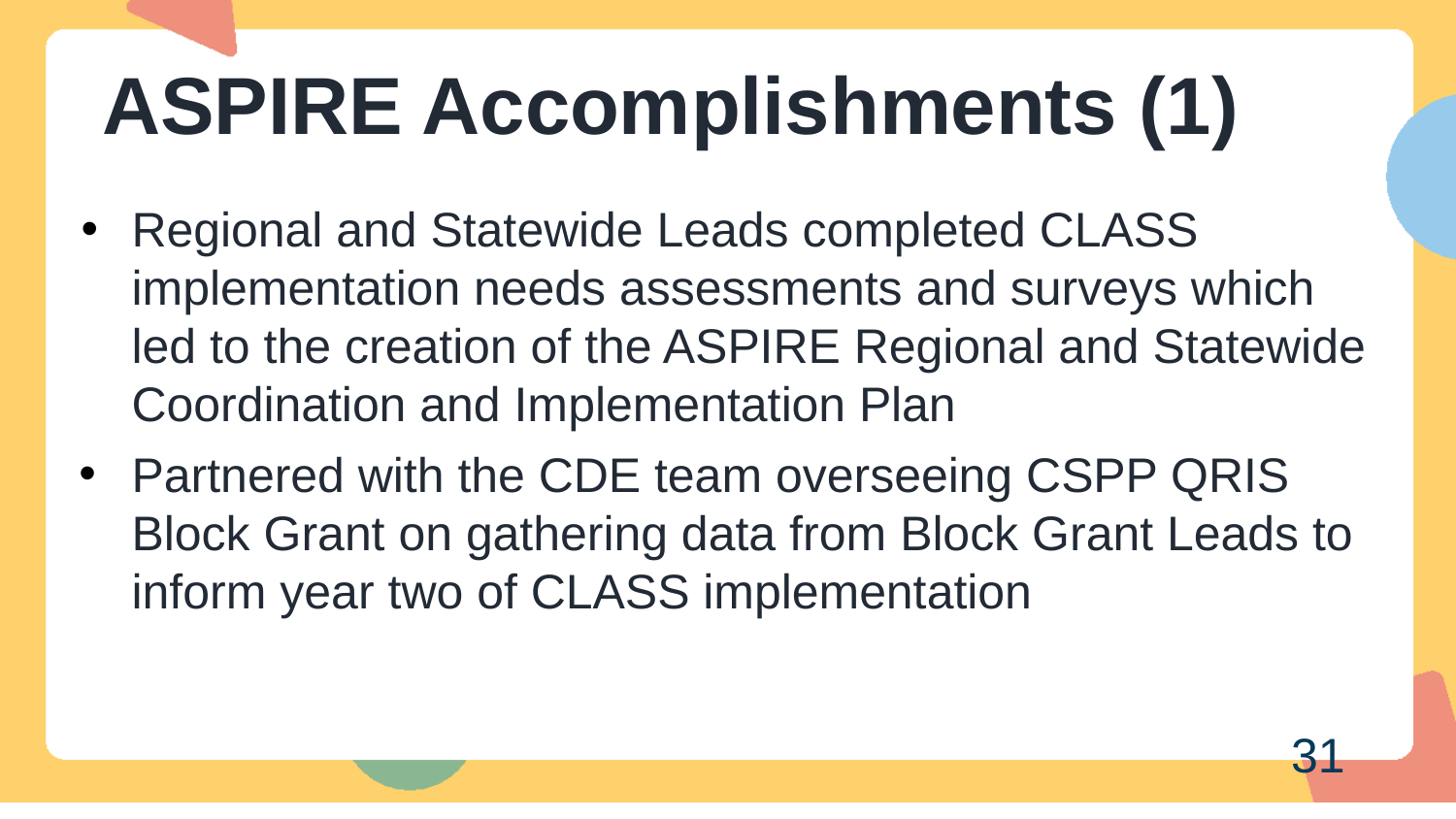

ASPIRE Accomplishments (1)

Regional and Statewide Leads completed CLASS implementation needs assessments and surveys which led to the creation of the ASPIRE Regional and Statewide Coordination and Implementation Plan
Partnered with the CDE team overseeing CSPP QRIS Block Grant on gathering data from Block Grant Leads to inform year two of CLASS implementation

31